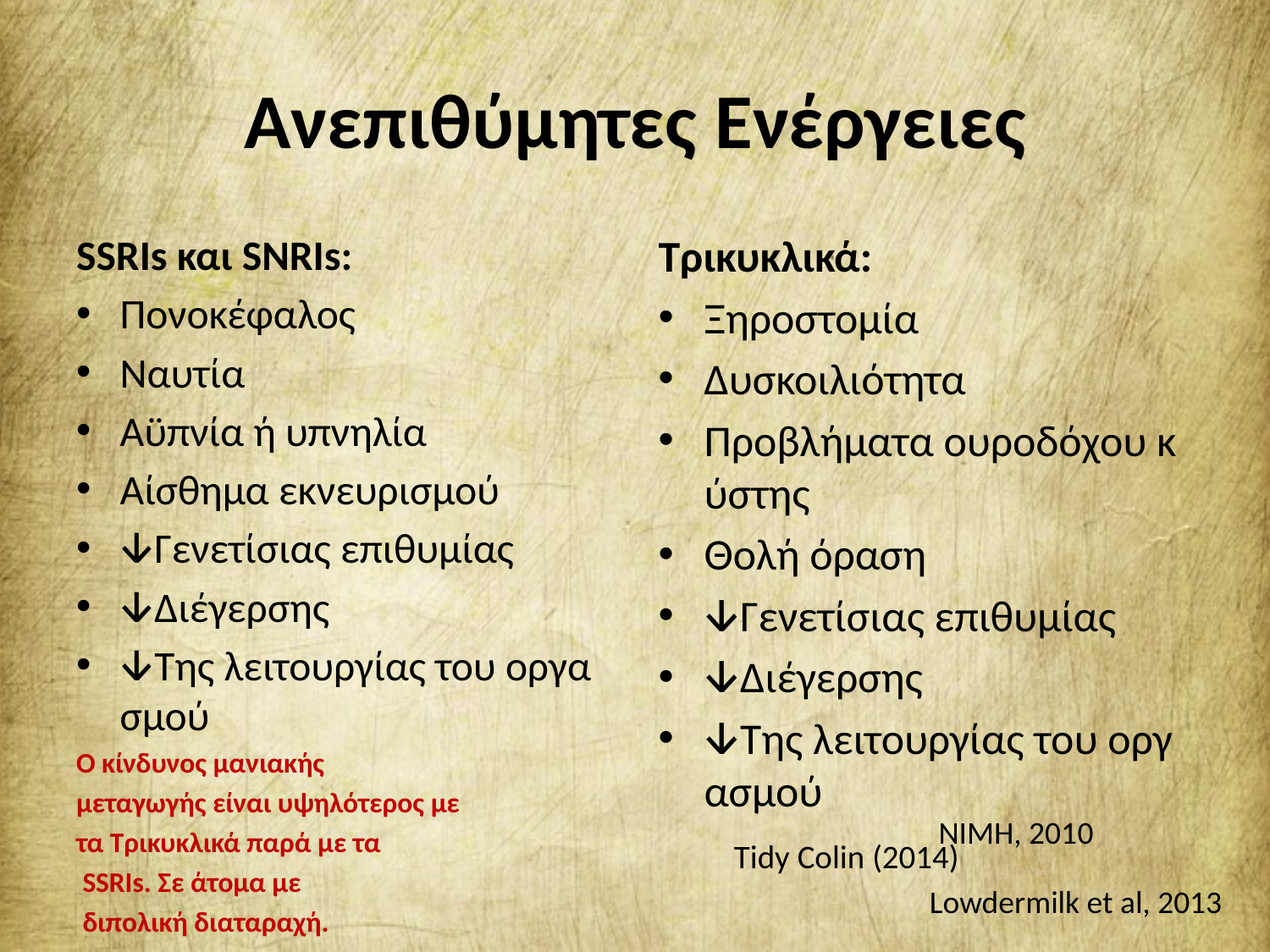

# Ανεπιθύμητες Ενέργειες​
SSRIs και SNRIs:​
Πονοκέφαλος​
Ναυτία​
Αϋπνία ή υπνηλία​
Αίσθημα εκνευρισμού​
ↆΓενετίσιας επιθυμίας​
ↆΔιέγερσης​
ↆΤης λειτουργίας του οργασμού​
Ο κίνδυνος μανιακής
μεταγωγής είναι υψηλότερος με
τα Τρικυκλικά παρά με τα
 SSRIs. Σε άτομα με
 διπολική διαταραχή.

Τρικυκλικά:​
Ξηροστομία​
Δυσκοιλιότητα​
Προβλήματα ουροδόχου κύστης​
Θολή όραση​
ↆΓενετίσιας επιθυμίας​
ↆΔιέγερσης​
ↆΤης λειτουργίας του οργασμού
											   Tidy Colin (2014)
NIMH, 2010
Lowdermilk et al, 2013